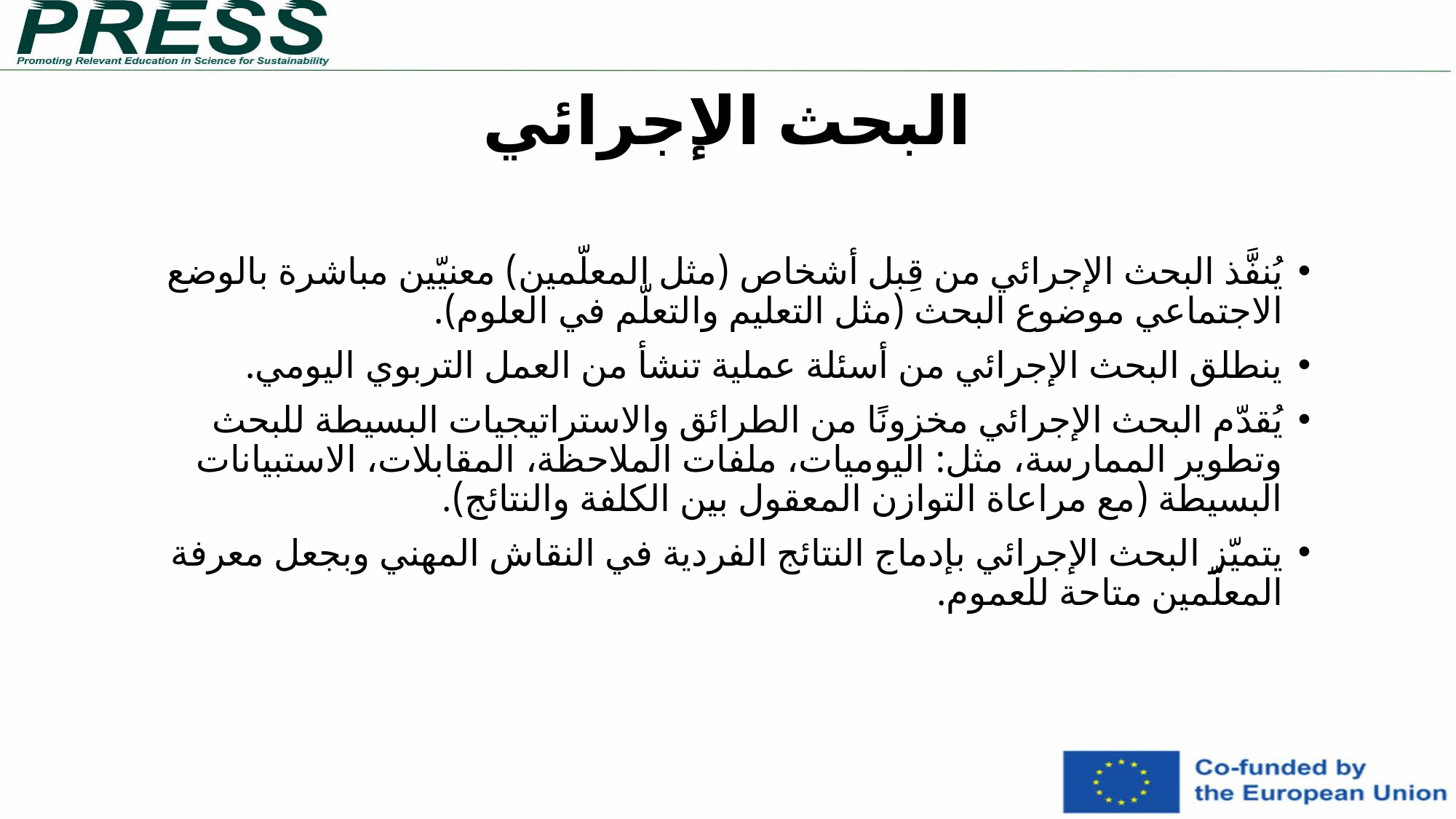

# البحث الإجرائي
يُنفَّذ البحث الإجرائي من قِبل أشخاص (مثل المعلّمين) معنيّين مباشرة بالوضع الاجتماعي موضوع البحث (مثل التعليم والتعلّم في العلوم).
ينطلق البحث الإجرائي من أسئلة عملية تنشأ من العمل التربوي اليومي.
يُقدّم البحث الإجرائي مخزونًا من الطرائق والاستراتيجيات البسيطة للبحث وتطوير الممارسة، مثل: اليوميات، ملفات الملاحظة، المقابلات، الاستبيانات البسيطة (مع مراعاة التوازن المعقول بين الكلفة والنتائج).
يتميّز البحث الإجرائي بإدماج النتائج الفردية في النقاش المهني وبجعل معرفة المعلّمين متاحة للعموم.